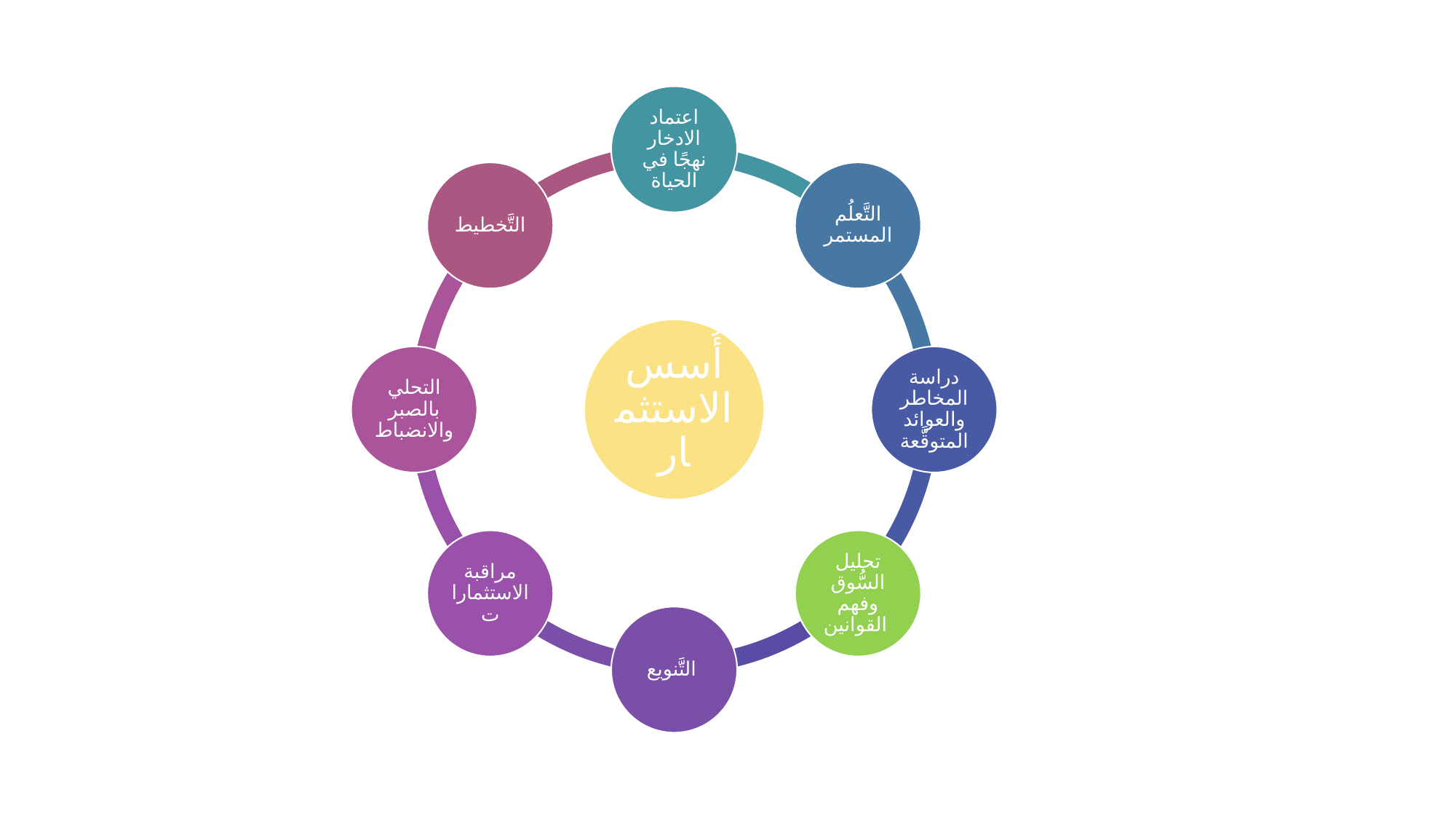

أُسس الاستثمار
اعتماد الادخار نهجًا في الحياة
التَّعلُم المستمر
دراسة المخاطر والعوائد المتوقَّعة
تحليل السُّوق وفهم القوانين
التَّنويع
مراقبة الاستثمارات
التحلي بالصبر والانضباط
التَّخطيط